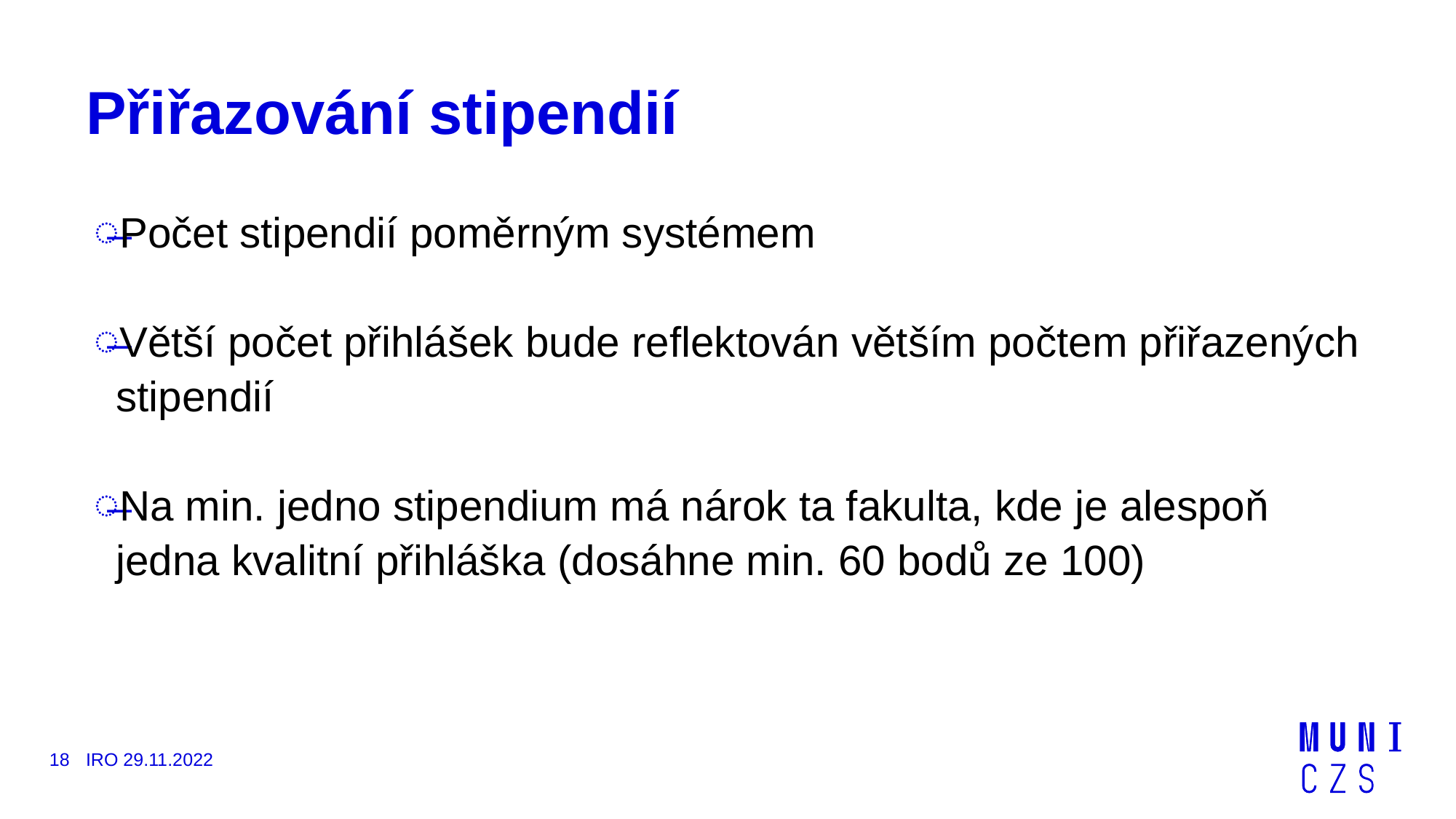

# Přiřazování stipendií
Počet stipendií poměrným systémem

Větší počet přihlášek bude reflektován větším počtem přiřazených stipendií

Na min. jedno stipendium má nárok ta fakulta, kde je alespoň jedna kvalitní přihláška (dosáhne min. 60 bodů ze 100)

18
IRO 29.11.2022